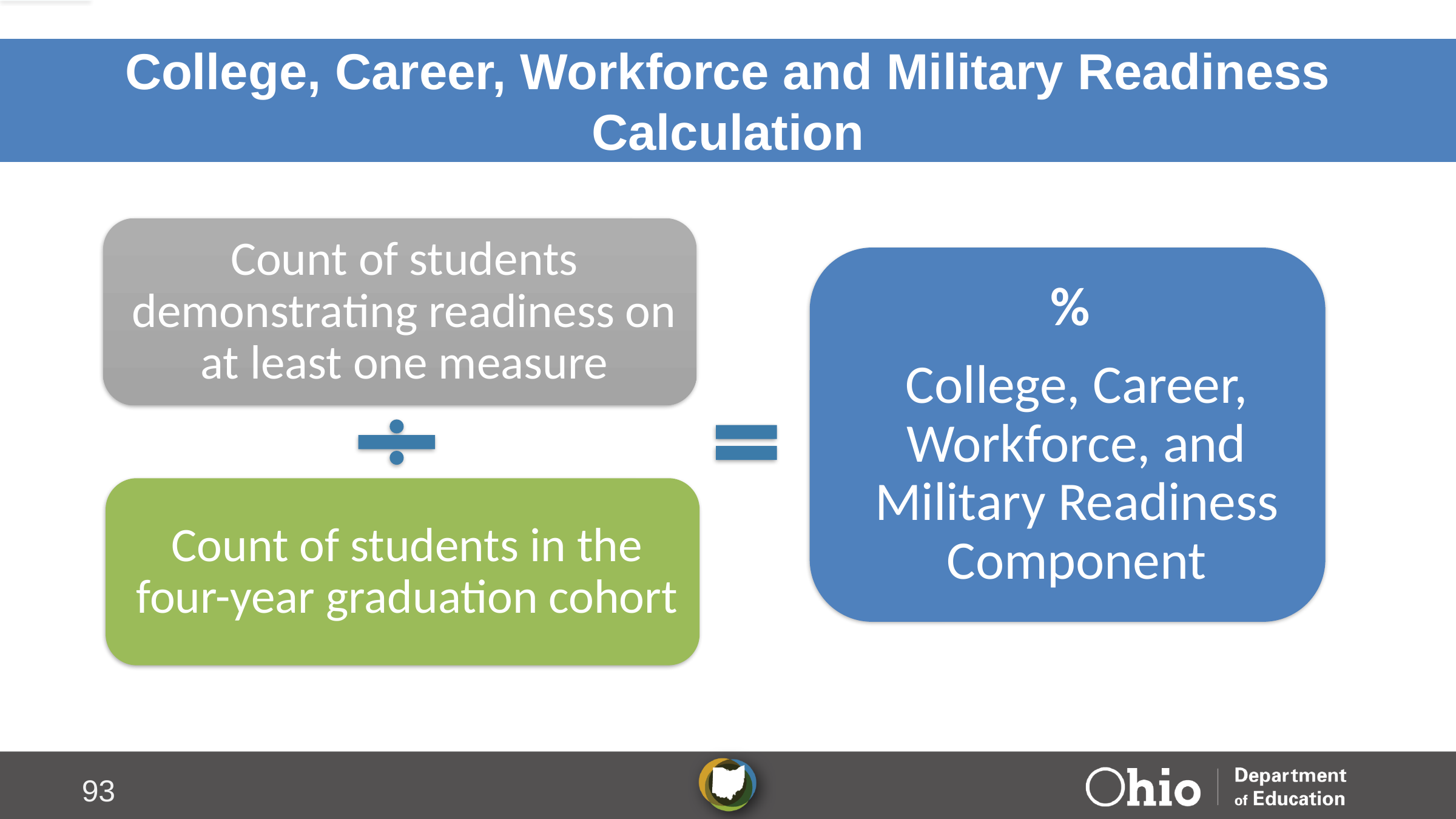

# College, Career, Workforce and Military Readiness Calculation
Count of students demonstrating readiness on at least one measure

Count of students in the four-year graduation cohort

%
College, Career, Workforce, and Military Readiness Component

93